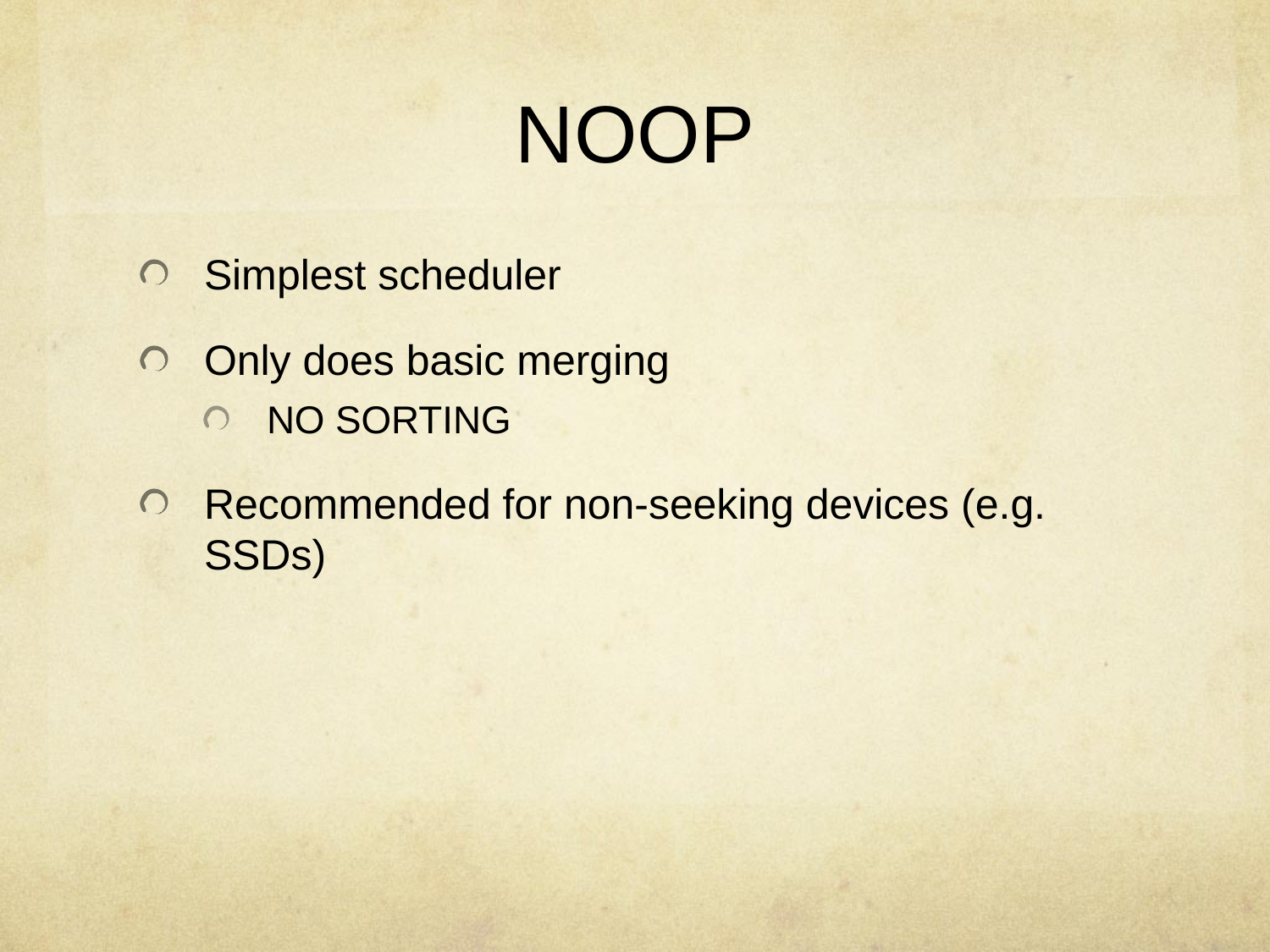

# NOOP
Simplest scheduler
Only does basic merging
NO SORTING
Recommended for non-seeking devices (e.g. SSDs)